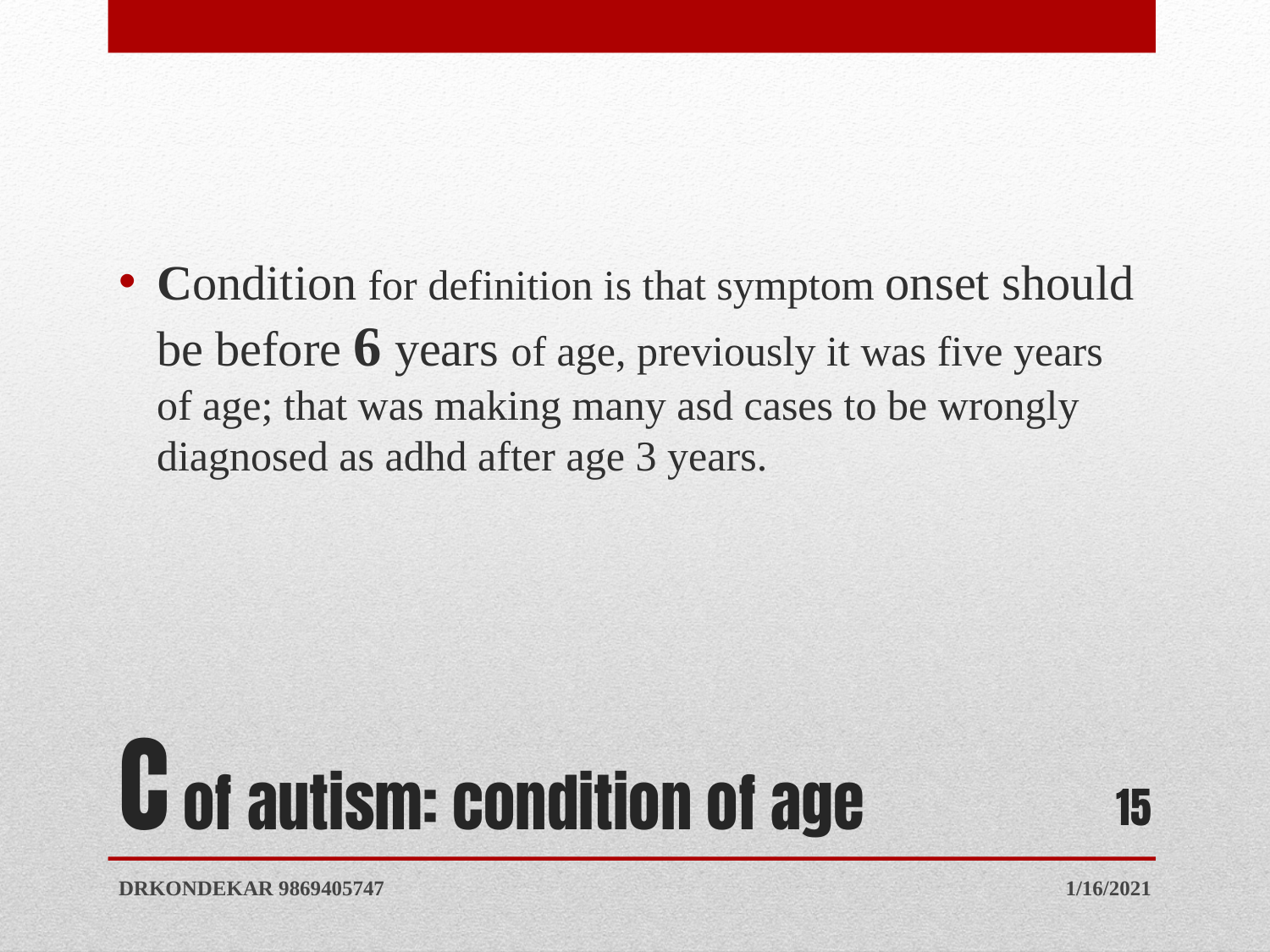

Condition for definition is that symptom onset should be before 6 years of age, previously it was five years of age; that was making many asd cases to be wrongly diagnosed as adhd after age 3 years.
# C of autism: condition of age
15
DRKONDEKAR 9869405747
1/16/2021